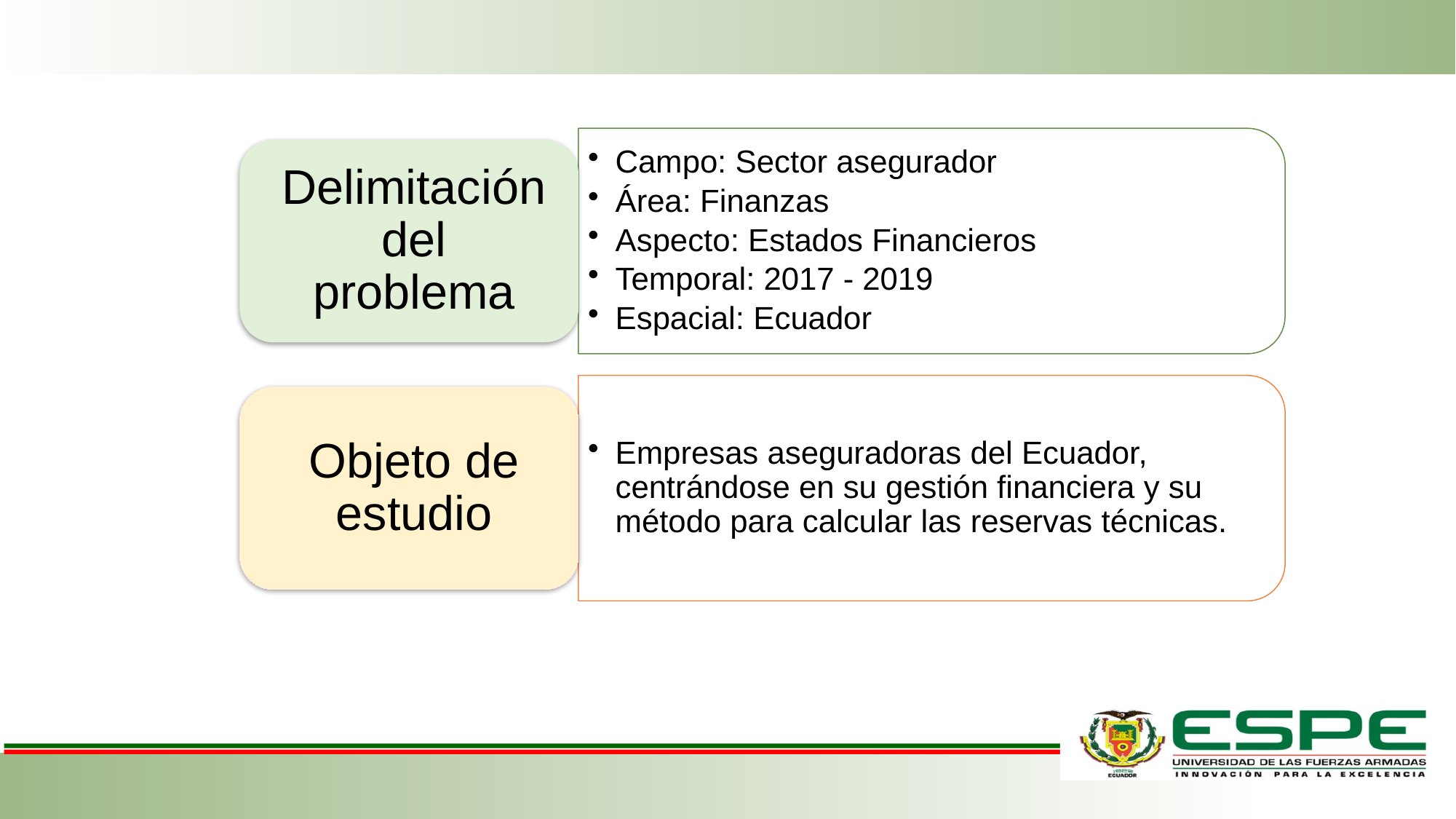

Campo: Sector asegurador
Área: Finanzas
Aspecto: Estados Financieros
Temporal: 2017 - 2019
Espacial: Ecuador
Delimitación del problema
Empresas aseguradoras del Ecuador, centrándose en su gestión financiera y su método para calcular las reservas técnicas.
Objeto de estudio